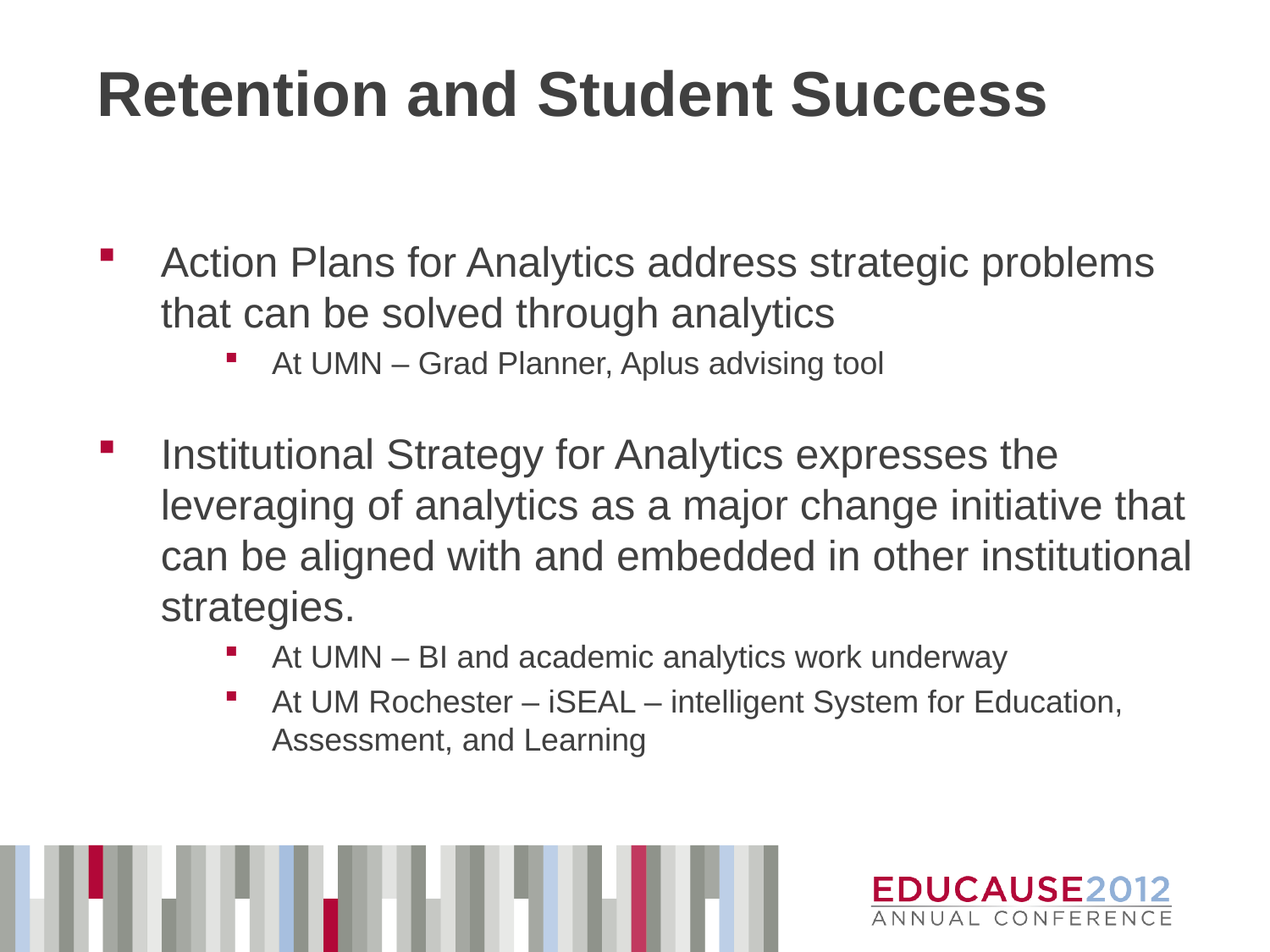

# Retention and Student Success

Action Plans for Analytics address strategic problems that can be solved through analytics
At UMN – Grad Planner, Aplus advising tool
Institutional Strategy for Analytics expresses the leveraging of analytics as a major change initiative that can be aligned with and embedded in other institutional strategies.
At UMN – BI and academic analytics work underway
At UM Rochester – iSEAL – intelligent System for Education, Assessment, and Learning